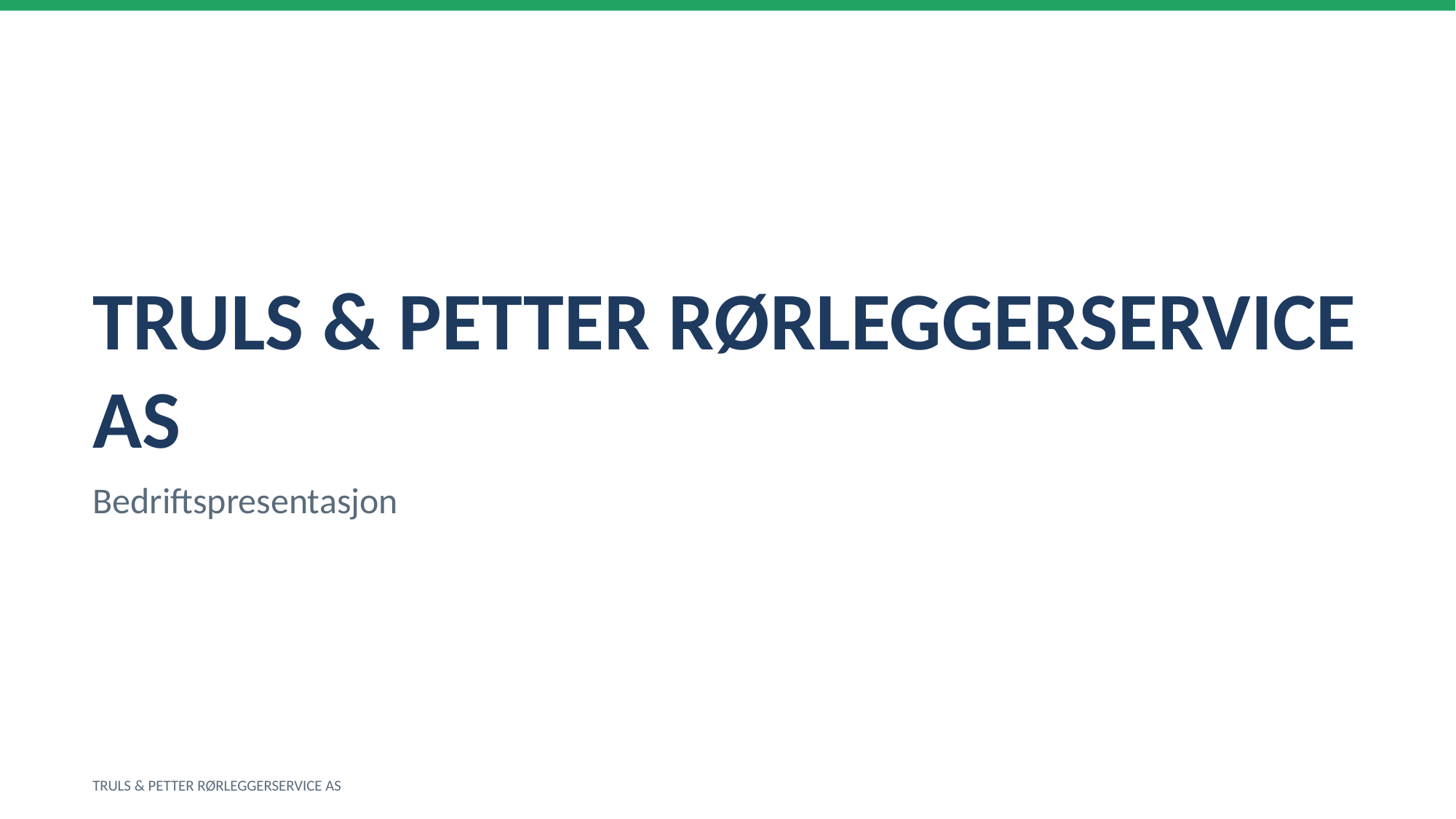

TRULS & PETTER RØRLEGGERSERVICE AS
Bedriftspresentasjon
TRULS & PETTER RØRLEGGERSERVICE AS